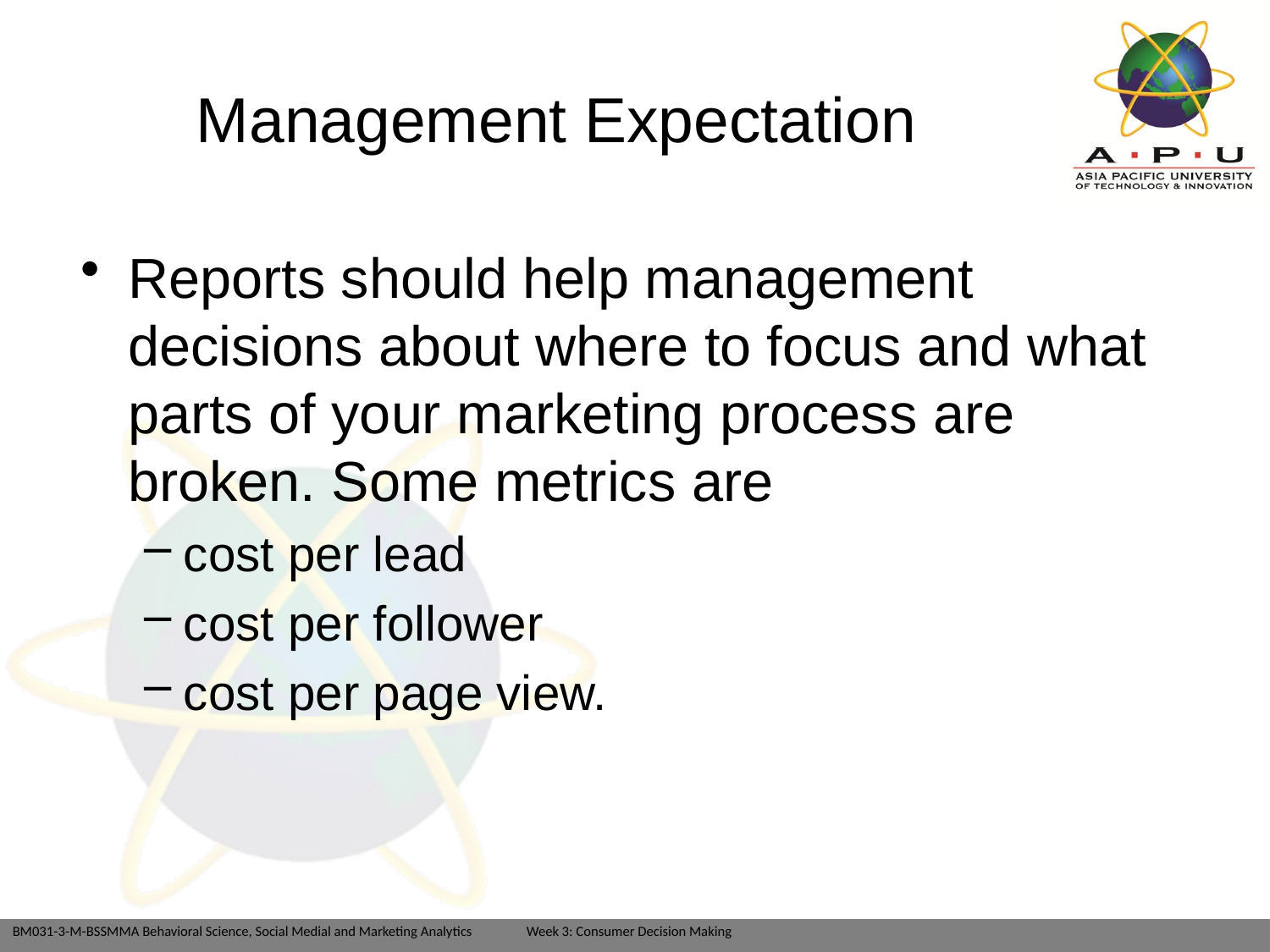

# Management Expectation
Reports should help management decisions about where to focus and what parts of your marketing process are broken. Some metrics are
cost per lead
cost per follower
cost per page view.